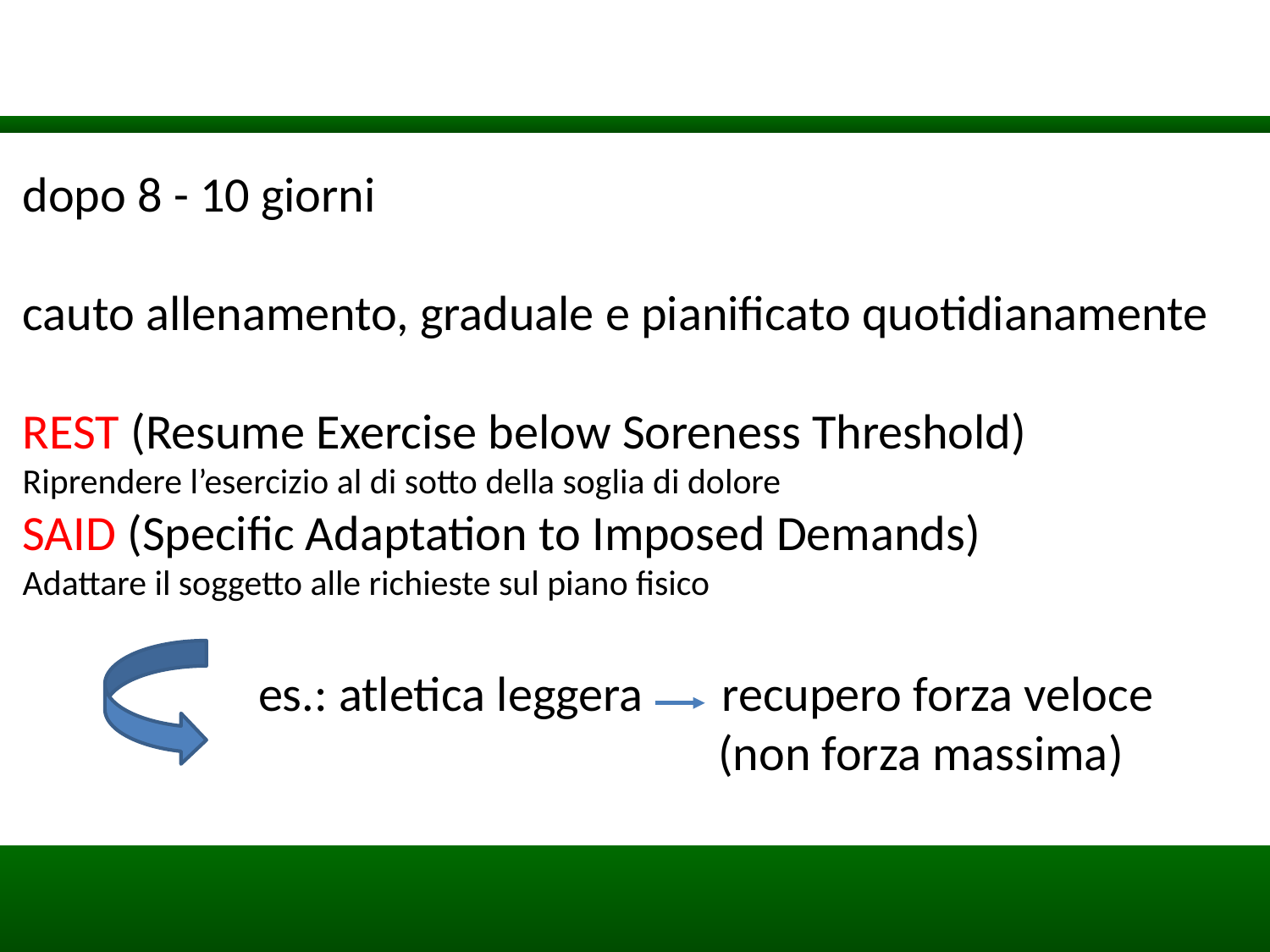

dopo 8 - 10 giorni

cauto allenamento, graduale e pianificato quotidianamente

REST (Resume Exercise below Soreness Threshold)
Riprendere l’esercizio al di sotto della soglia di dolore
SAID (Specific Adaptation to Imposed Demands)
Adattare il soggetto alle richieste sul piano fisico

                     es.: atletica leggera       recupero forza veloce
                                                              (non forza massima)